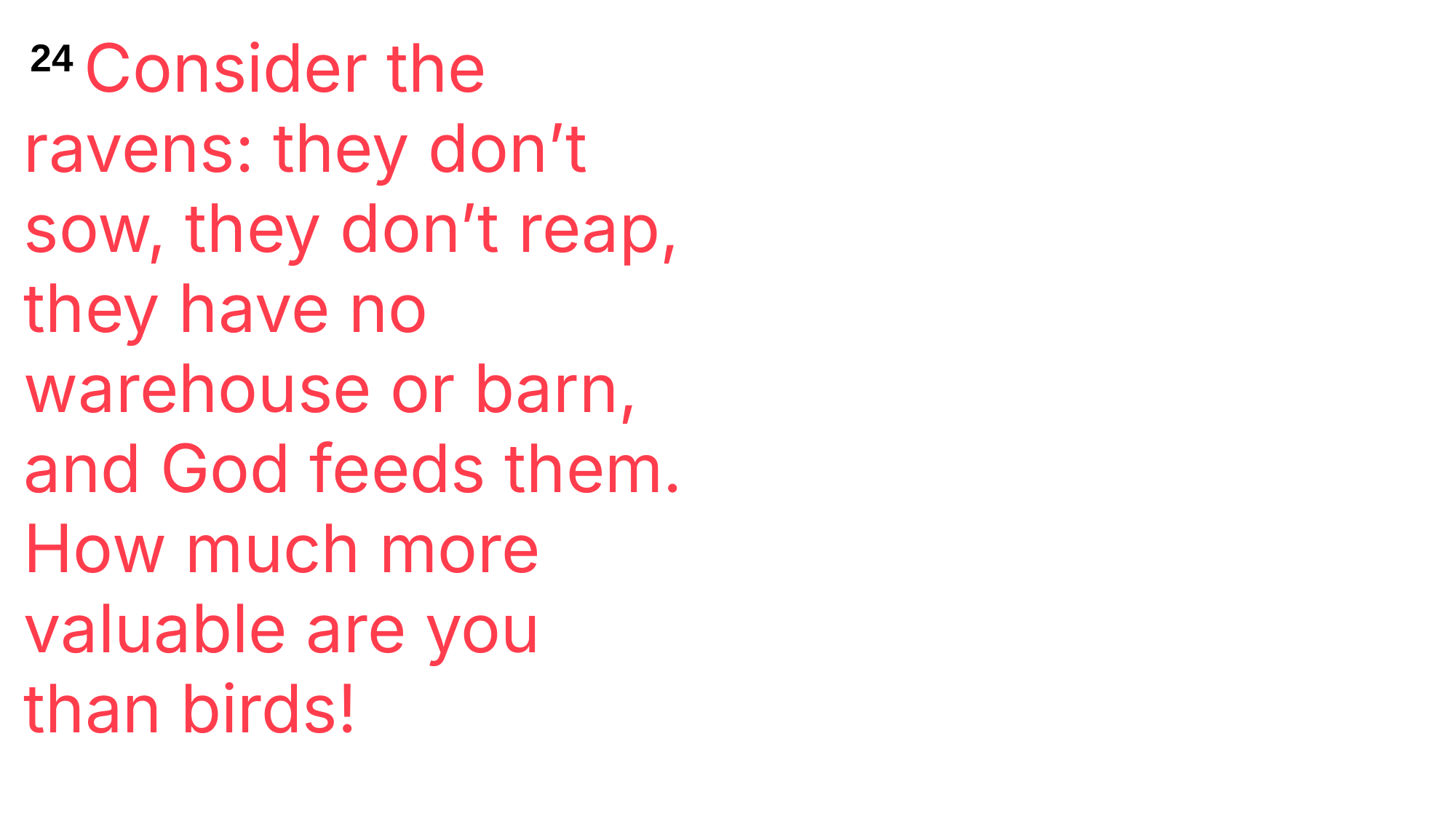

24 Consider the ravens: they don’t sow, they don’t reap, they have no warehouse or barn, and God feeds them. How much more valuable are you than birds!